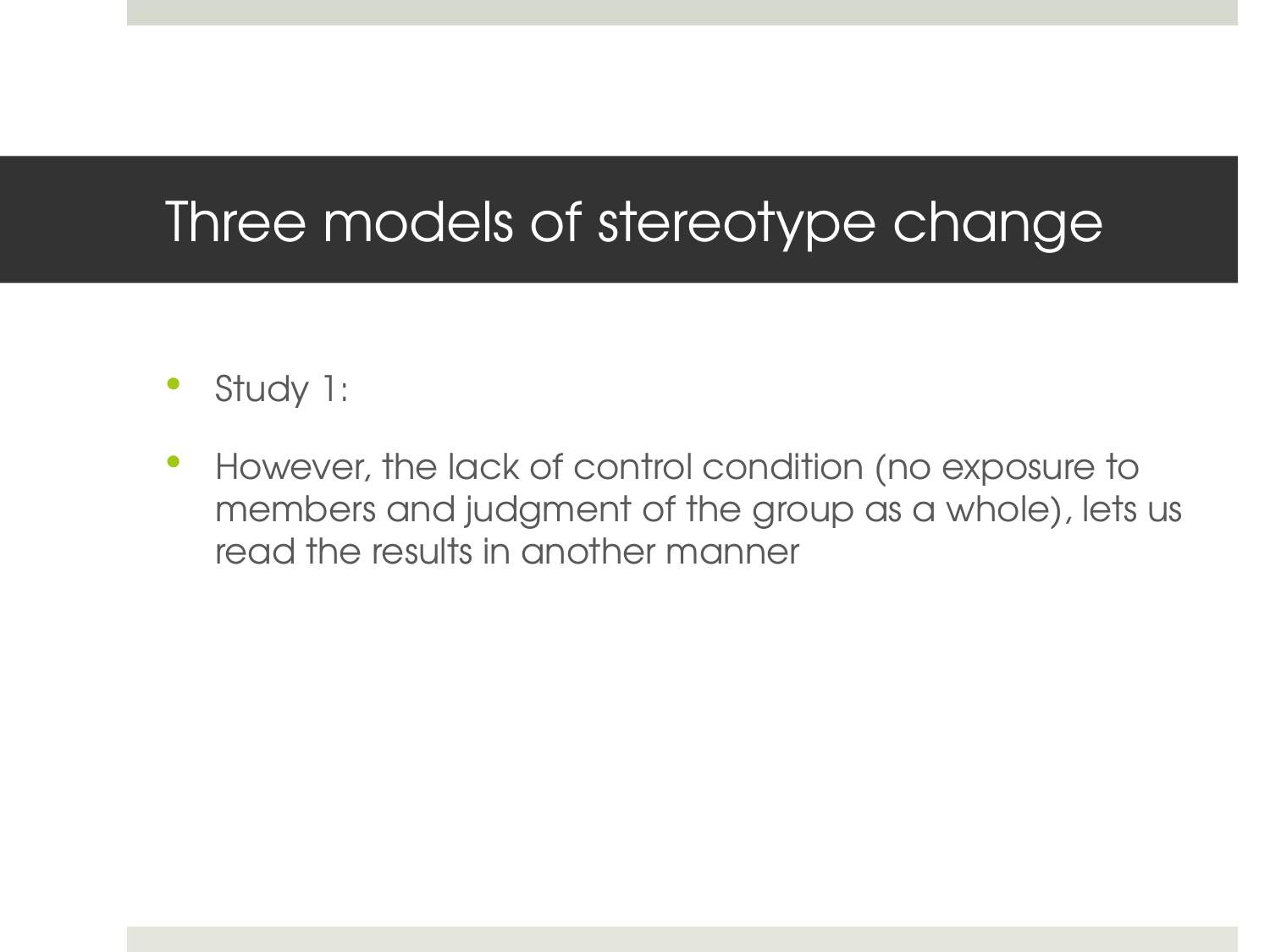

# Three models of stereotype change
Study 1:
However, the lack of control condition (no exposure to members and judgment of the group as a whole), lets us read the results in another manner